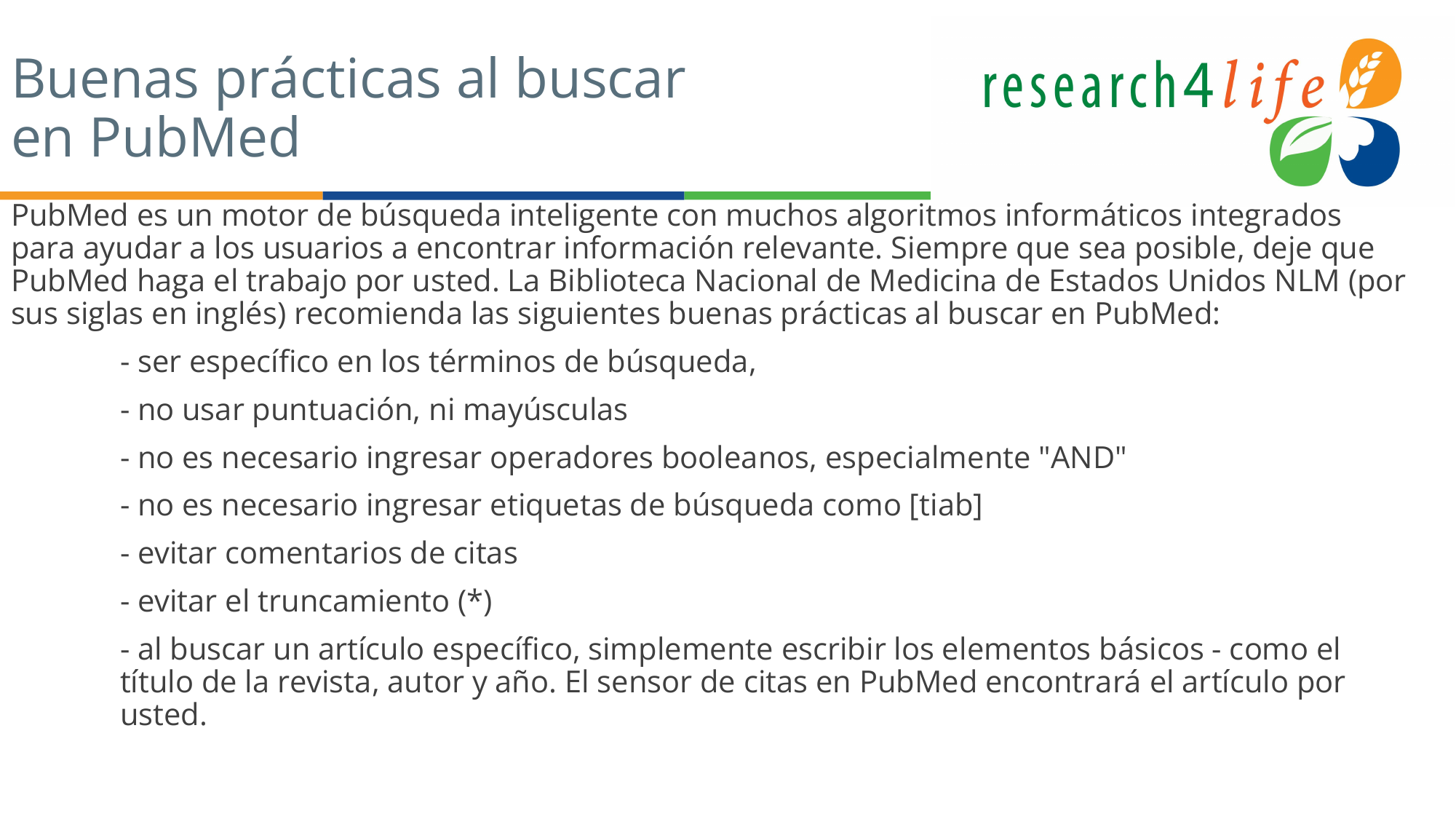

# Buenas prácticas al buscar
en PubMed
PubMed es un motor de búsqueda inteligente con muchos algoritmos informáticos integrados para ayudar a los usuarios a encontrar información relevante. Siempre que sea posible, deje que PubMed haga el trabajo por usted. La Biblioteca Nacional de Medicina de Estados Unidos NLM (por sus siglas en inglés) recomienda las siguientes buenas prácticas al buscar en PubMed:
- ser específico en los términos de búsqueda,
- no usar puntuación, ni mayúsculas
- no es necesario ingresar operadores booleanos, especialmente "AND"
- no es necesario ingresar etiquetas de búsqueda como [tiab]
- evitar comentarios de citas
- evitar el truncamiento (*)
- al buscar un artículo específico, simplemente escribir los elementos básicos - como el título de la revista, autor y año. El sensor de citas en PubMed encontrará el artículo por usted.